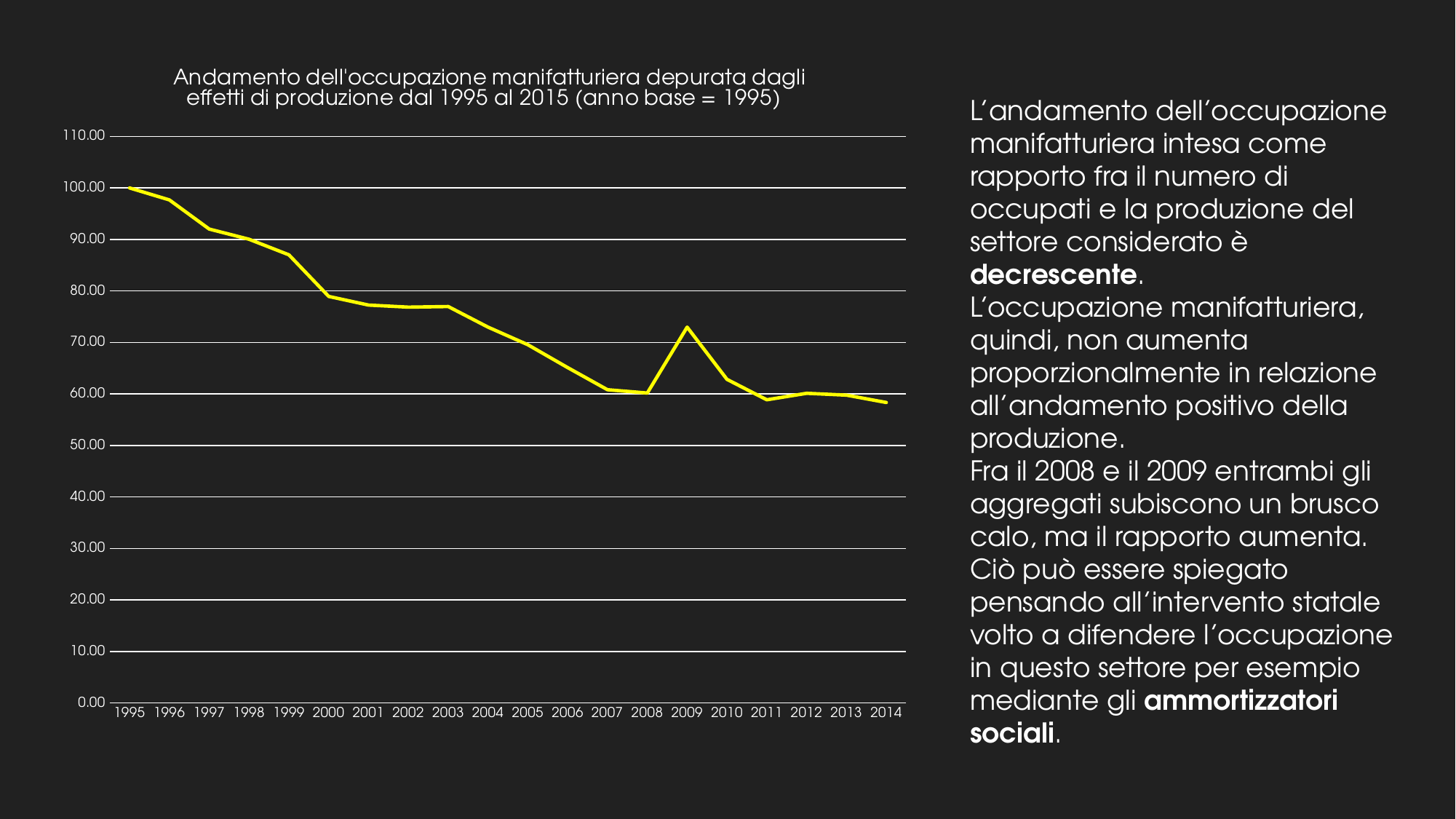

### Chart:   Andamento dell'occupazione manifatturiera depurata dagli effetti di produzione dal 1995 al 2015 (anno base = 1995)

| Category |   industria manifatturiera |
|---|---|
| 1995 | 100.0 |
| 1996 | 97.66883764286288 |
| 1997 | 92.01021285247364 |
| 1998 | 90.03482319604859 |
| 1999 | 87.01203596228328 |
| 2000 | 78.92674046617043 |
| 2001 | 77.2530801975313 |
| 2002 | 76.85559527784596 |
| 2003 | 76.96860633989179 |
| 2004 | 72.97076452192319 |
| 2005 | 69.55927465991454 |
| 2006 | 65.11540592715814 |
| 2007 | 60.80935385827768 |
| 2008 | 60.169904028860834 |
| 2009 | 72.97070056913921 |
| 2010 | 62.826270112299 |
| 2011 | 58.85818648436545 |
| 2012 | 60.118252378773406 |
| 2013 | 59.76004741044382 |
| 2014 | 58.33182287132062 |
L’andamento dell’occupazione manifatturiera intesa come rapporto fra il numero di occupati e la produzione del settore considerato è decrescente.
L’occupazione manifatturiera, quindi, non aumenta proporzionalmente in relazione all’andamento positivo della produzione.
Fra il 2008 e il 2009 entrambi gli aggregati subiscono un brusco calo, ma il rapporto aumenta. Ciò può essere spiegato pensando all’intervento statale volto a difendere l’occupazione in questo settore per esempio mediante gli ammortizzatori sociali.